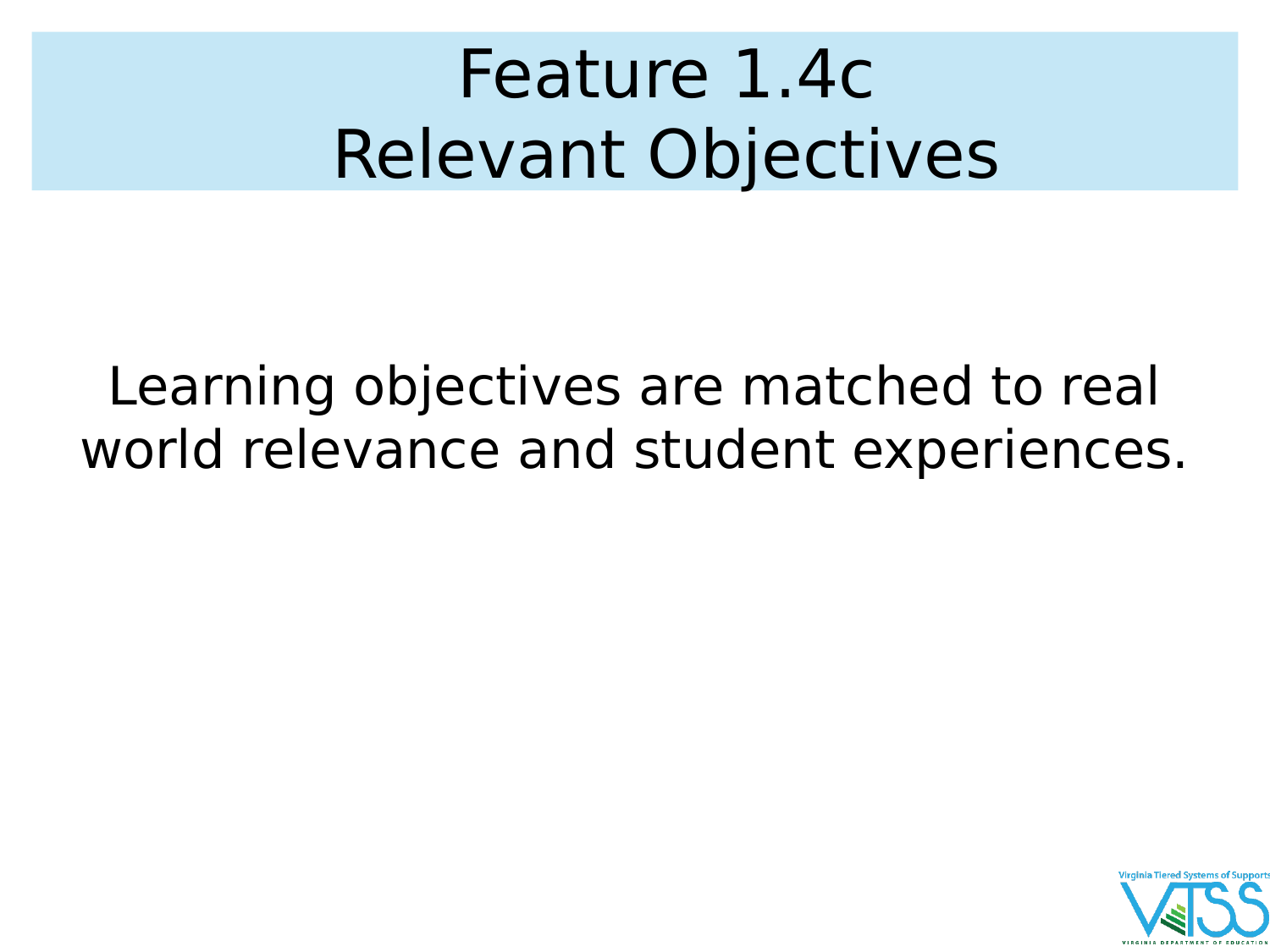

# Feature 1.4c
Relevant Objectives
Learning objectives are matched to real world relevance and student experiences.